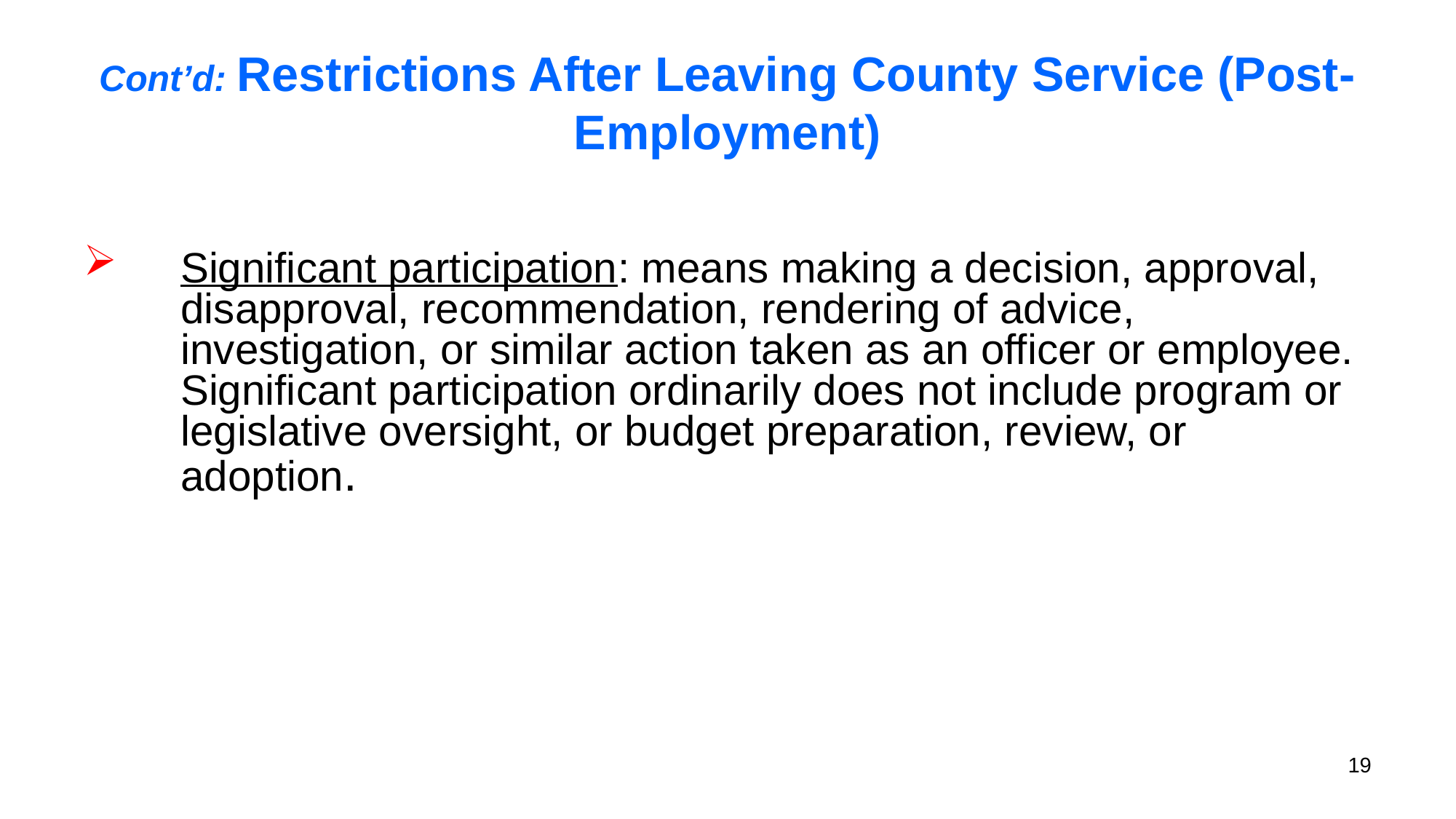

# Cont’d: Restrictions After Leaving County Service (Post-Employment)

Significant participation: means making a decision, approval, disapproval, recommendation, rendering of advice, investigation, or similar action taken as an officer or employee.  Significant participation ordinarily does not include program or legislative oversight, or budget preparation, review, or adoption.

19